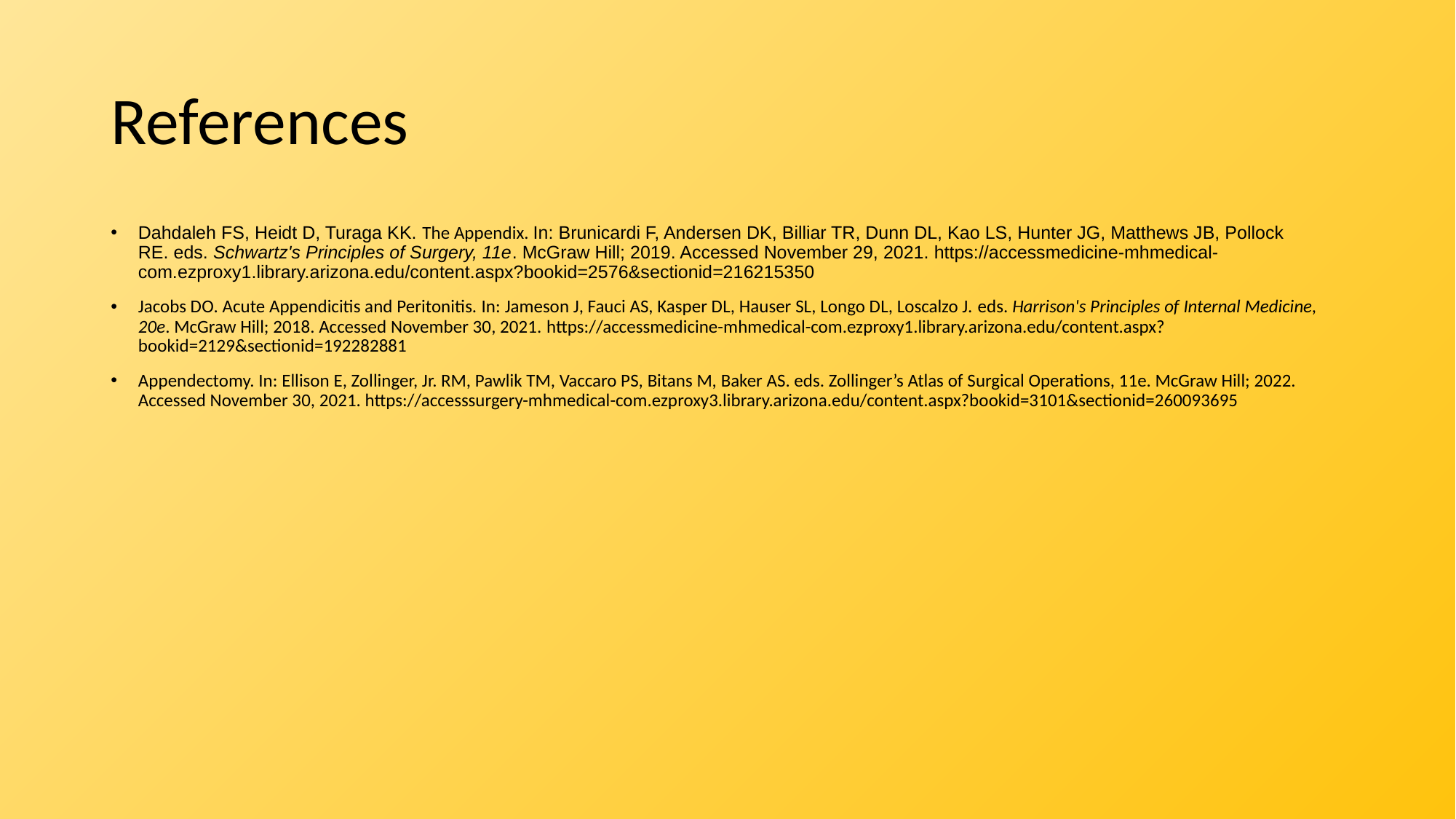

# References
Dahdaleh FS, Heidt D, Turaga KK. The Appendix. In: Brunicardi F, Andersen DK, Billiar TR, Dunn DL, Kao LS, Hunter JG, Matthews JB, Pollock RE. eds. Schwartz's Principles of Surgery, 11e. McGraw Hill; 2019. Accessed November 29, 2021. https://accessmedicine-mhmedical-com.ezproxy1.library.arizona.edu/content.aspx?bookid=2576&sectionid=216215350
Jacobs DO. Acute Appendicitis and Peritonitis. In: Jameson J, Fauci AS, Kasper DL, Hauser SL, Longo DL, Loscalzo J. eds. Harrison's Principles of Internal Medicine, 20e. McGraw Hill; 2018. Accessed November 30, 2021. https://accessmedicine-mhmedical-com.ezproxy1.library.arizona.edu/content.aspx?bookid=2129&sectionid=192282881
Appendectomy. In: Ellison E, Zollinger, Jr. RM, Pawlik TM, Vaccaro PS, Bitans M, Baker AS. eds. Zollinger’s Atlas of Surgical Operations, 11e. McGraw Hill; 2022. Accessed November 30, 2021. https://accesssurgery-mhmedical-com.ezproxy3.library.arizona.edu/content.aspx?bookid=3101&sectionid=260093695